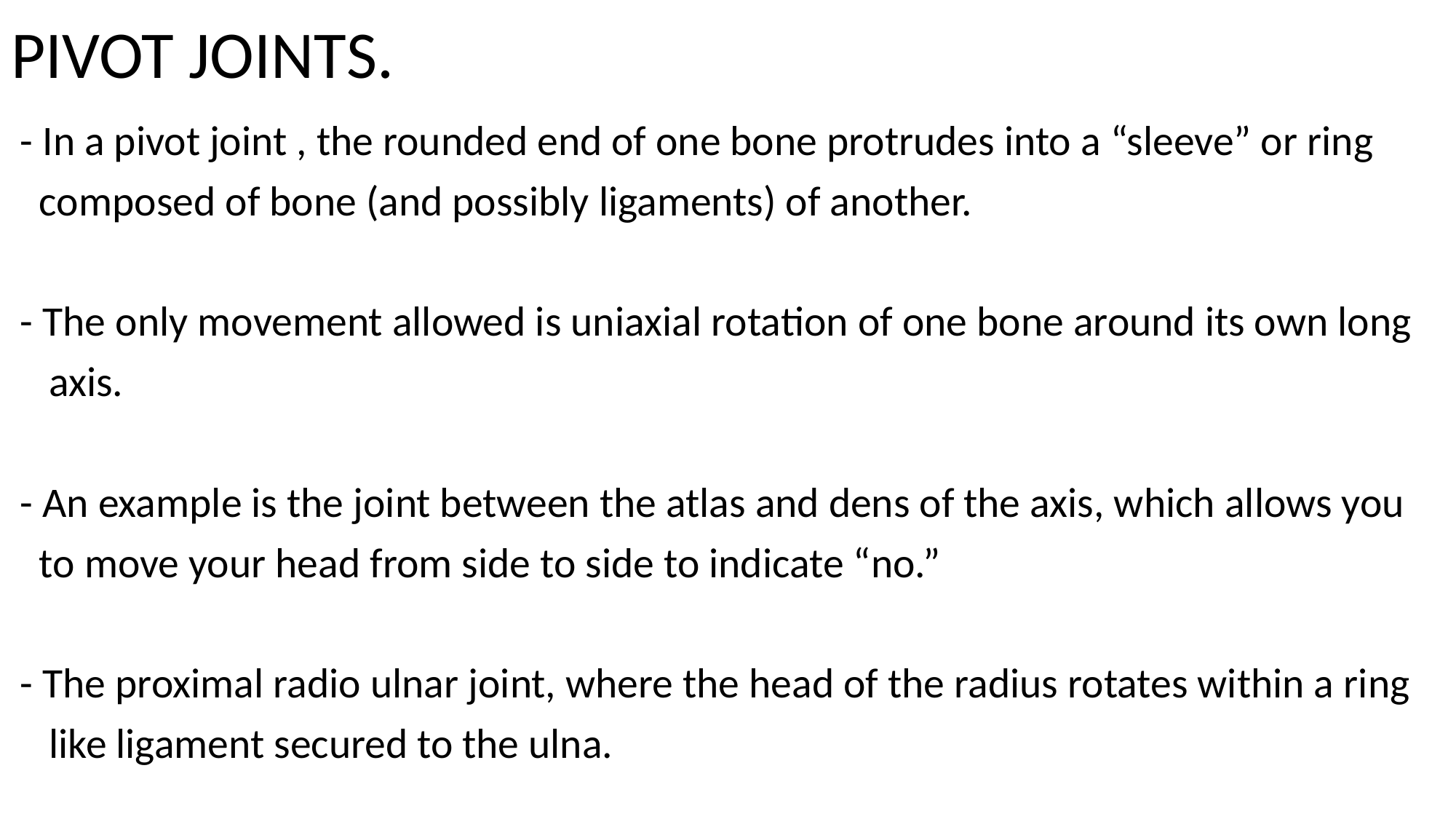

# PIVOT JOINTS.
 - In a pivot joint , the rounded end of one bone protrudes into a “sleeve” or ring
   composed of bone (and possibly ligaments) of another.

 - The only movement allowed is uniaxial rotation of one bone around its own long
    axis.

 - An example is the joint between the atlas and dens of the axis, which allows you
   to move your head from side to side to indicate “no.”

 - The proximal radio ulnar joint, where the head of the radius rotates within a ring
    like ligament secured to the ulna.